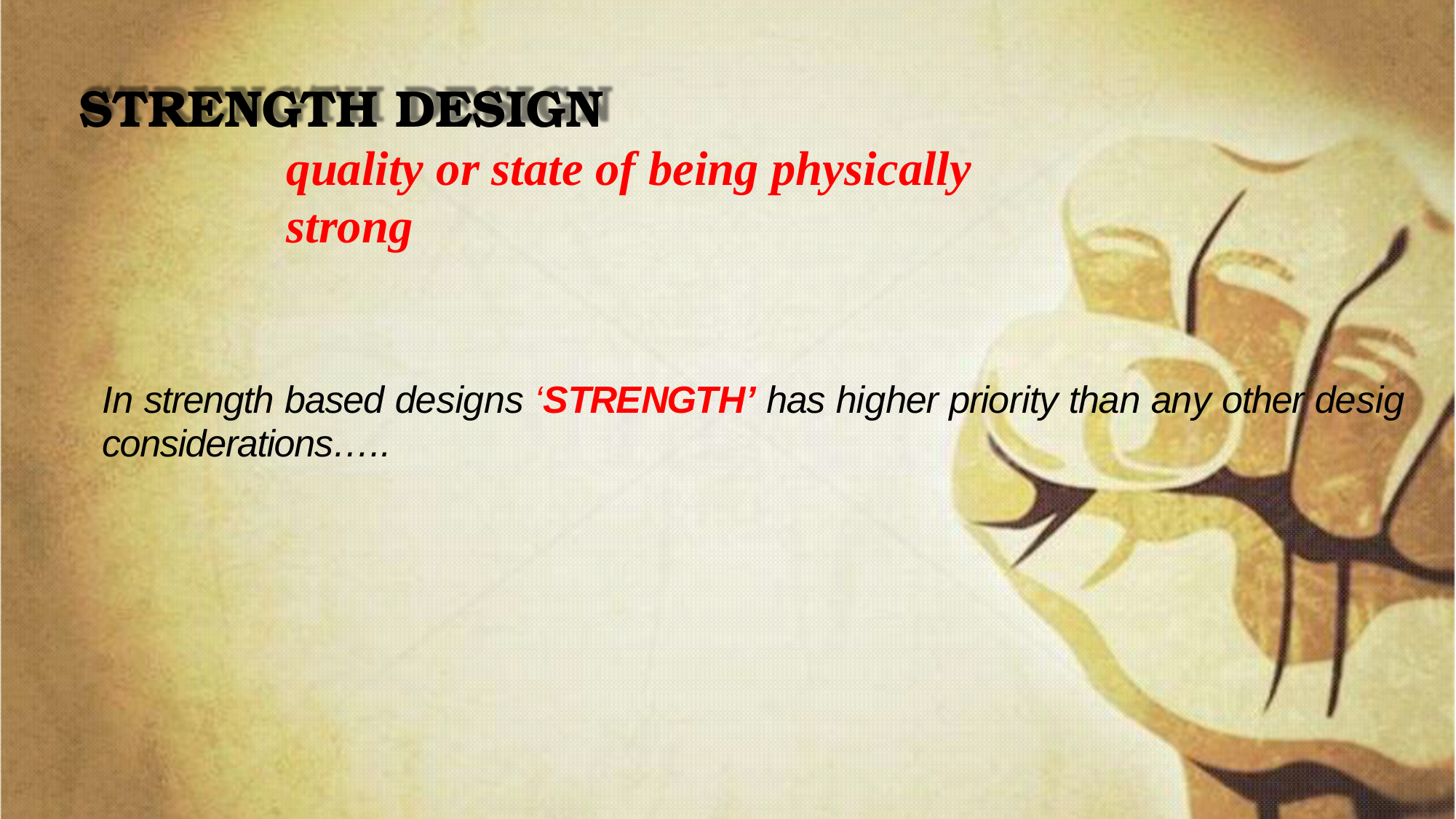

STRENGTH DESIGN
quality or state of being physically strong
In strength based designs ‘STRENGTH’ has higher priority than any other desig considerations…..